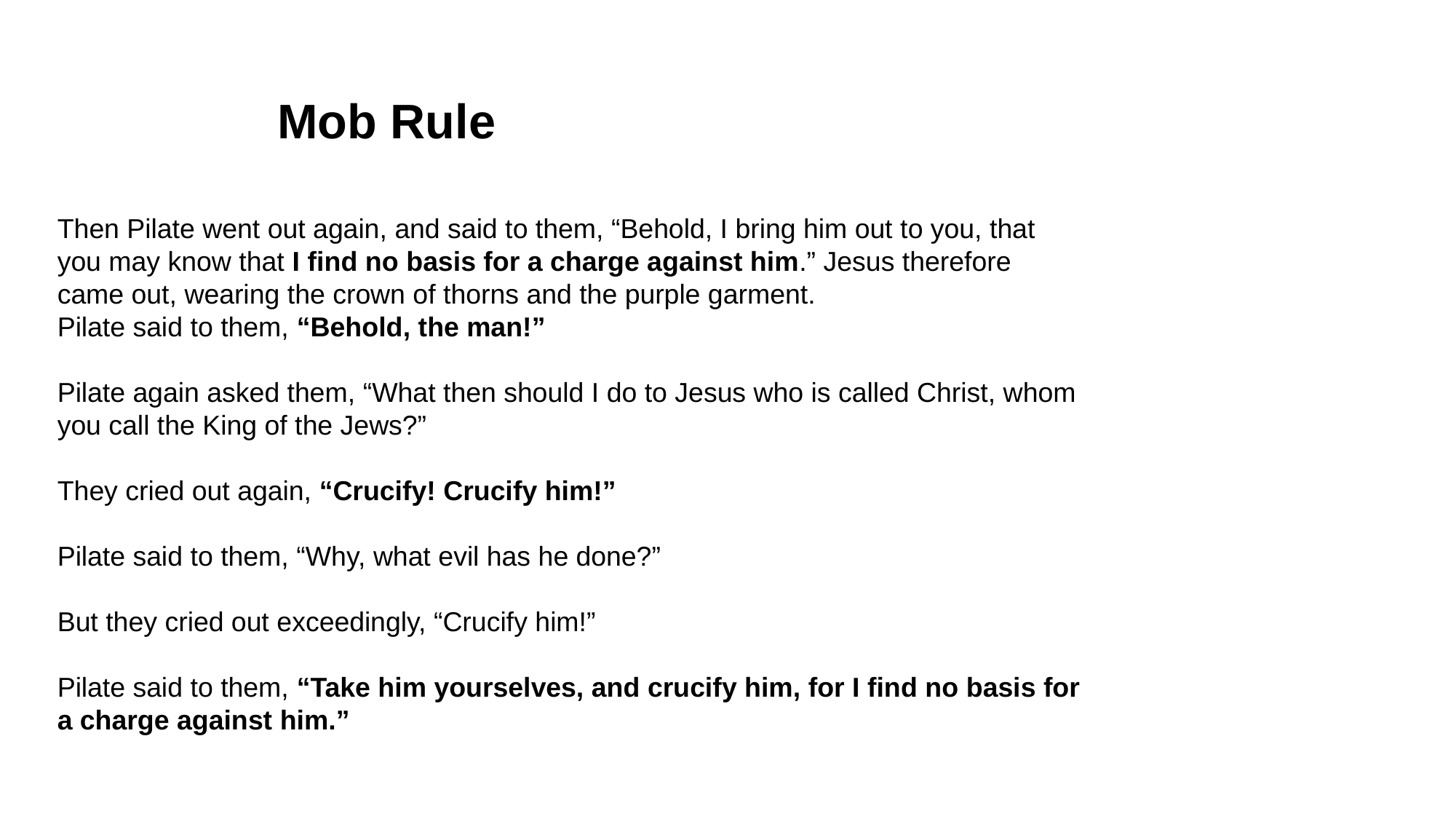

Mob Rule
Then Pilate went out again, and said to them, “Behold, I bring him out to you, that you may know that I find no basis for a charge against him.” Jesus therefore came out, wearing the crown of thorns and the purple garment.
Pilate said to them, “Behold, the man!”

Pilate again asked them, “What then should I do to Jesus who is called Christ, whom you call the King of the Jews?”

They cried out again, “Crucify! Crucify him!”

Pilate said to them, “Why, what evil has he done?”

But they cried out exceedingly, “Crucify him!”

Pilate said to them, “Take him yourselves, and crucify him, for I find no basis for a charge against him.”